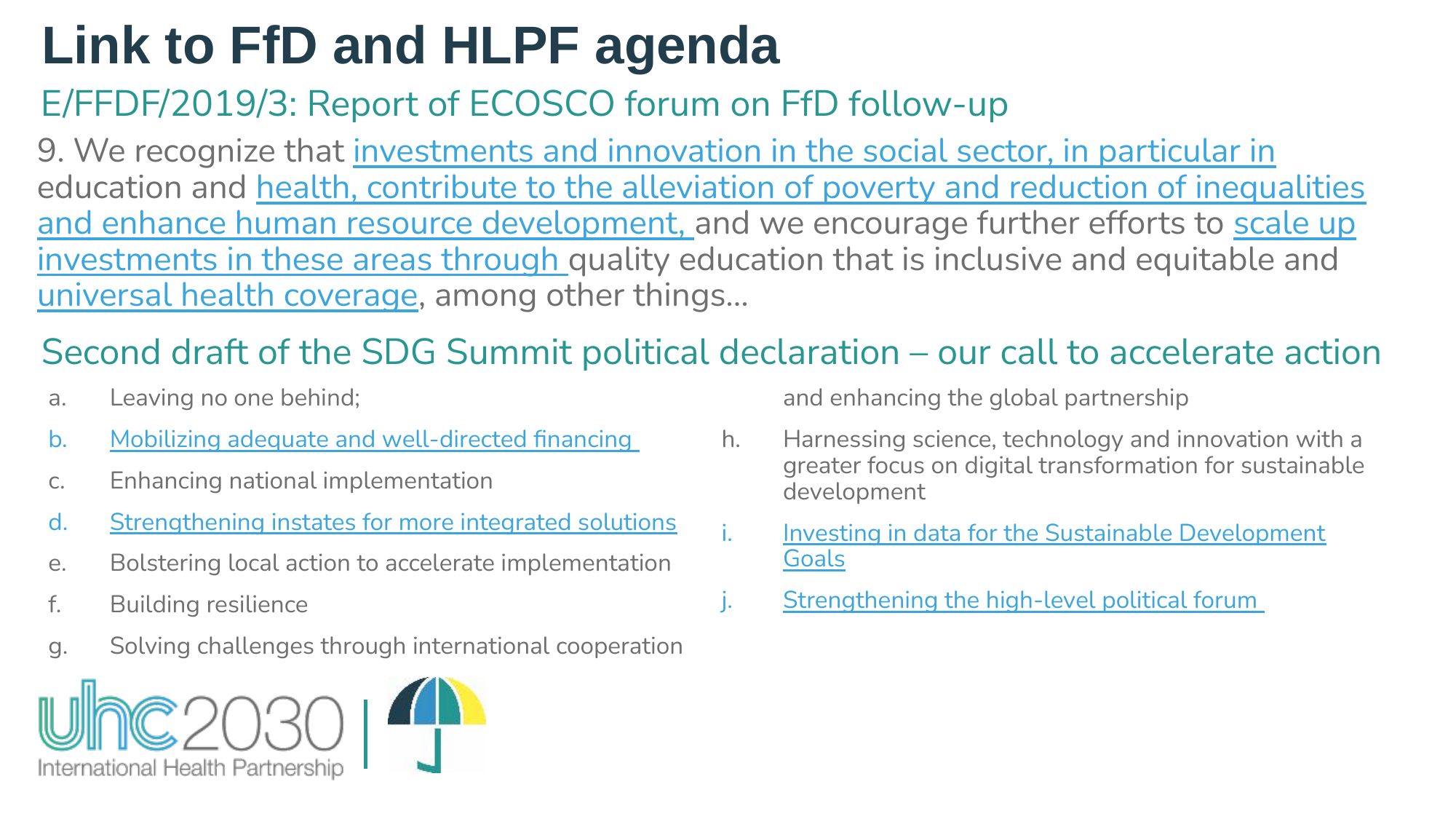

Link to FfD and HLPF agenda
E/FFDF/2019/3: Report of ECOSCO forum on FfD follow-up
9. We recognize that investments and innovation in the social sector, in particular in education and health, contribute to the alleviation of poverty and reduction of inequalities and enhance human resource development, and we encourage further efforts to scale up investments in these areas through quality education that is inclusive and equitable and universal health coverage, among other things...
Second draft of the SDG Summit political declaration – our call to accelerate action
Leaving no one behind;
Mobilizing adequate and well-directed financing
Enhancing national implementation
Strengthening instates for more integrated solutions
Bolstering local action to accelerate implementation
Building resilience
Solving challenges through international cooperation and enhancing the global partnership
Harnessing science, technology and innovation with a greater focus on digital transformation for sustainable development
Investing in data for the Sustainable Development Goals
Strengthening the high-level political forum